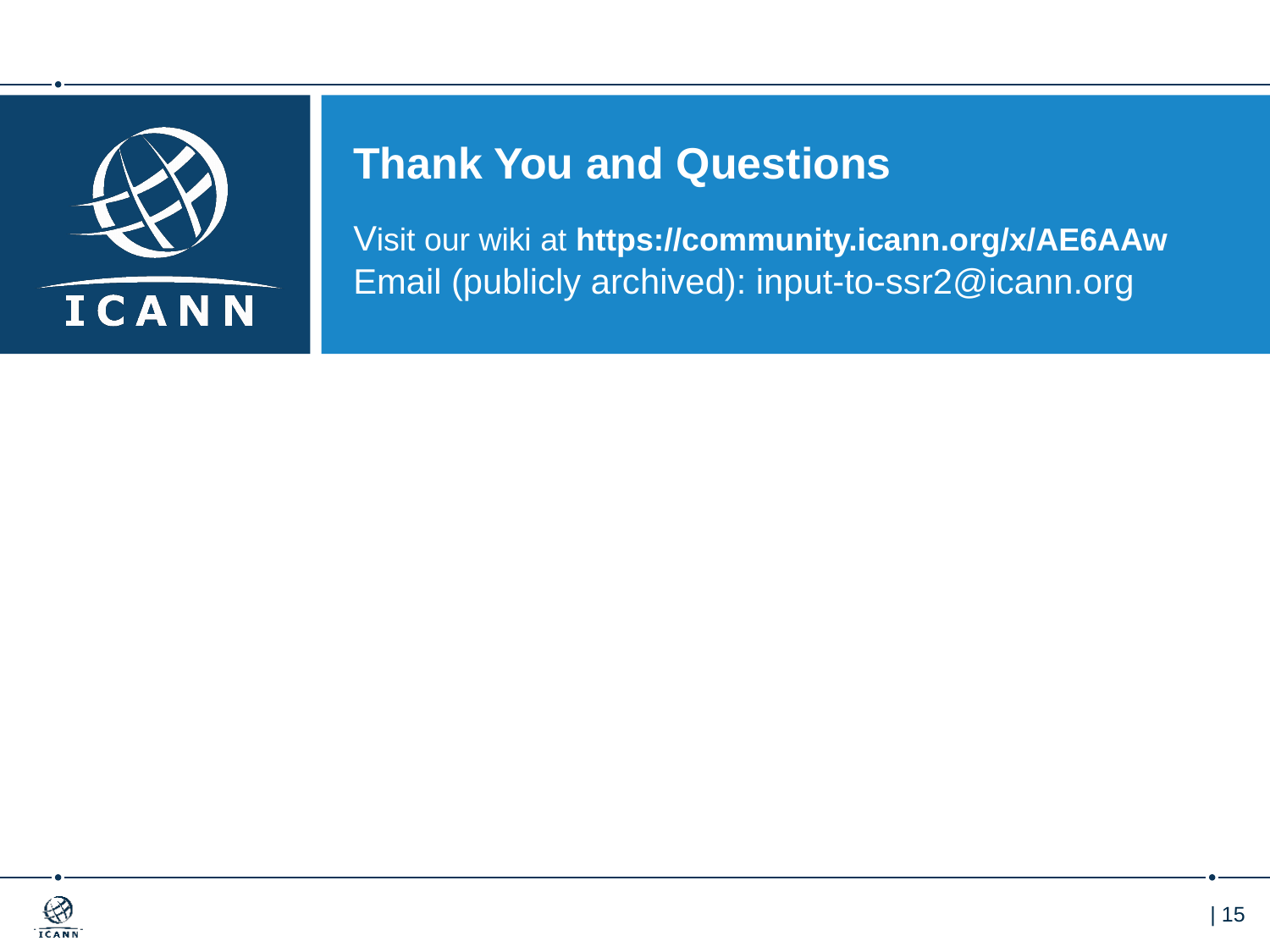

#
Thank You and Questions
Visit our wiki at https://community.icann.org/x/AE6AAw
Email (publicly archived): input-to-ssr2@icann.org